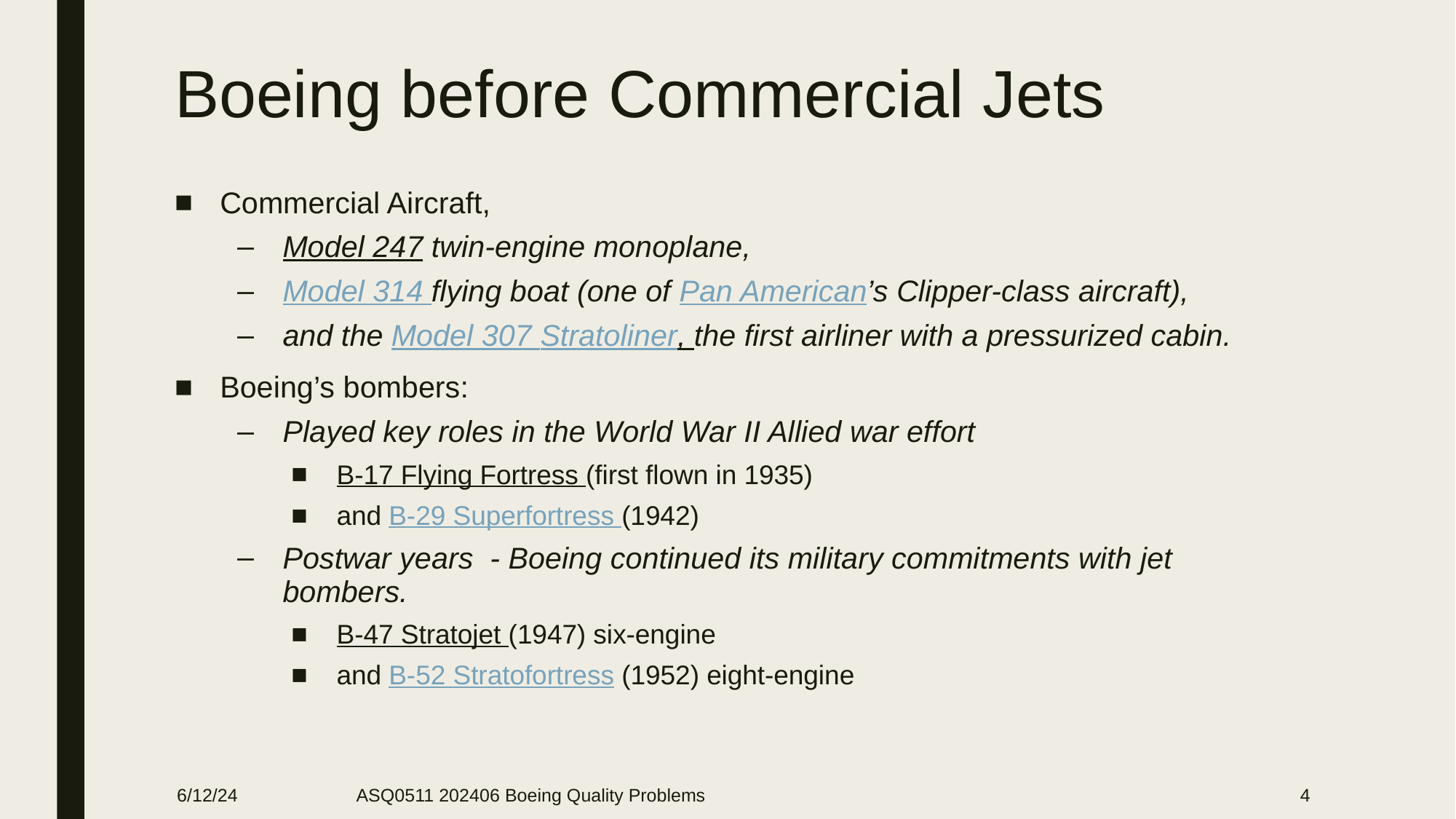

# Boeing before Commercial Jets
Commercial Aircraft,
Model 247 twin-engine monoplane,
Model 314 flying boat (one of Pan American’s Clipper-class aircraft),
and the Model 307 Stratoliner, the first airliner with a pressurized cabin.
Boeing’s bombers:
Played key roles in the World War II Allied war effort
B-17 Flying Fortress (first flown in 1935)
and B-29 Superfortress (1942)
Postwar years  - Boeing continued its military commitments with jet bombers.
B-47 Stratojet (1947) six-engine
and B-52 Stratofortress (1952) eight-engine
6/12/24
ASQ0511 202406 Boeing Quality Problems
4